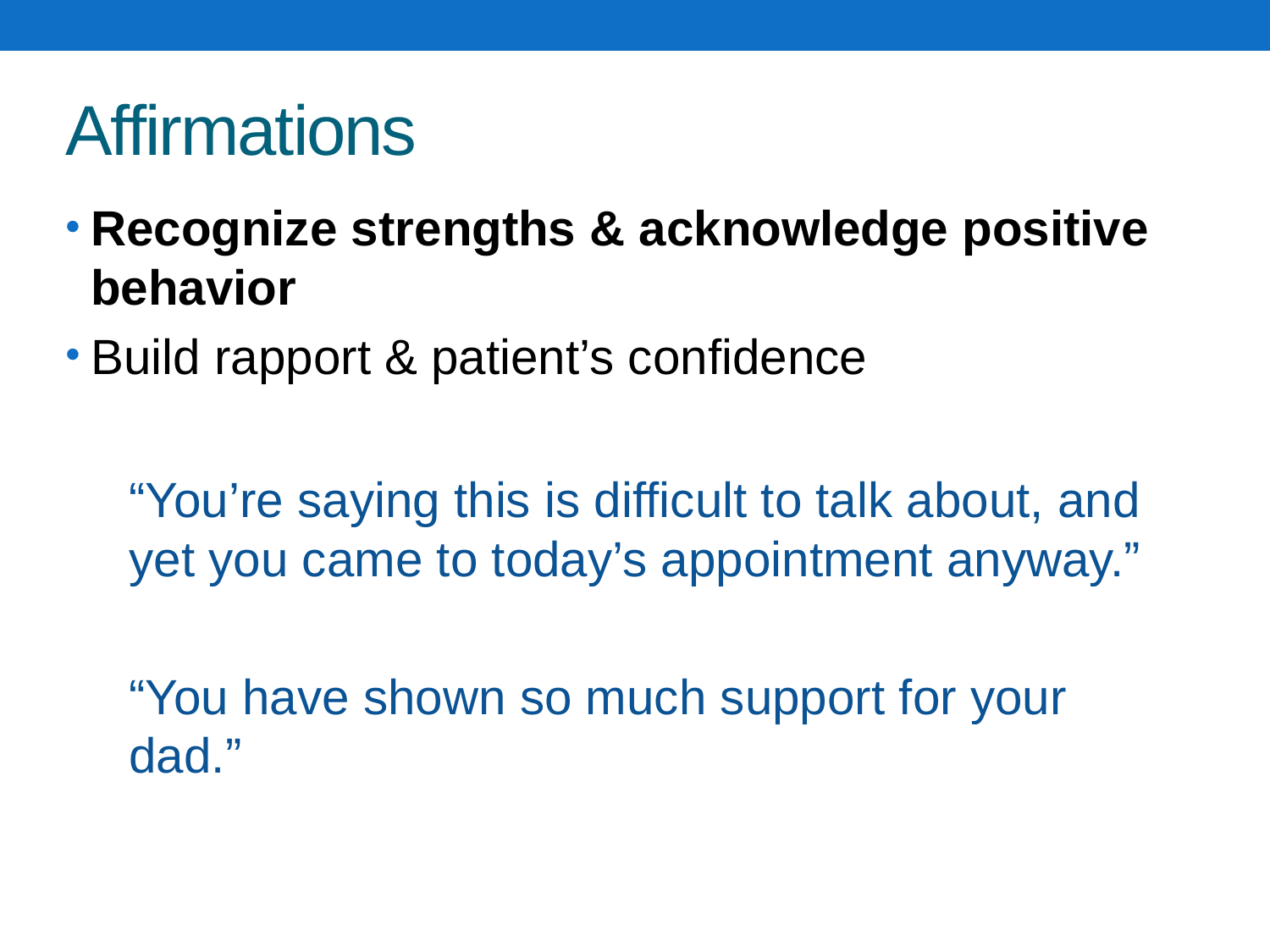

# Affirmations
Recognize strengths & acknowledge positive behavior
Build rapport & patient’s confidence

“You’re saying this is difficult to talk about, and yet you came to today’s appointment anyway.”

“You have shown so much support for your dad.”